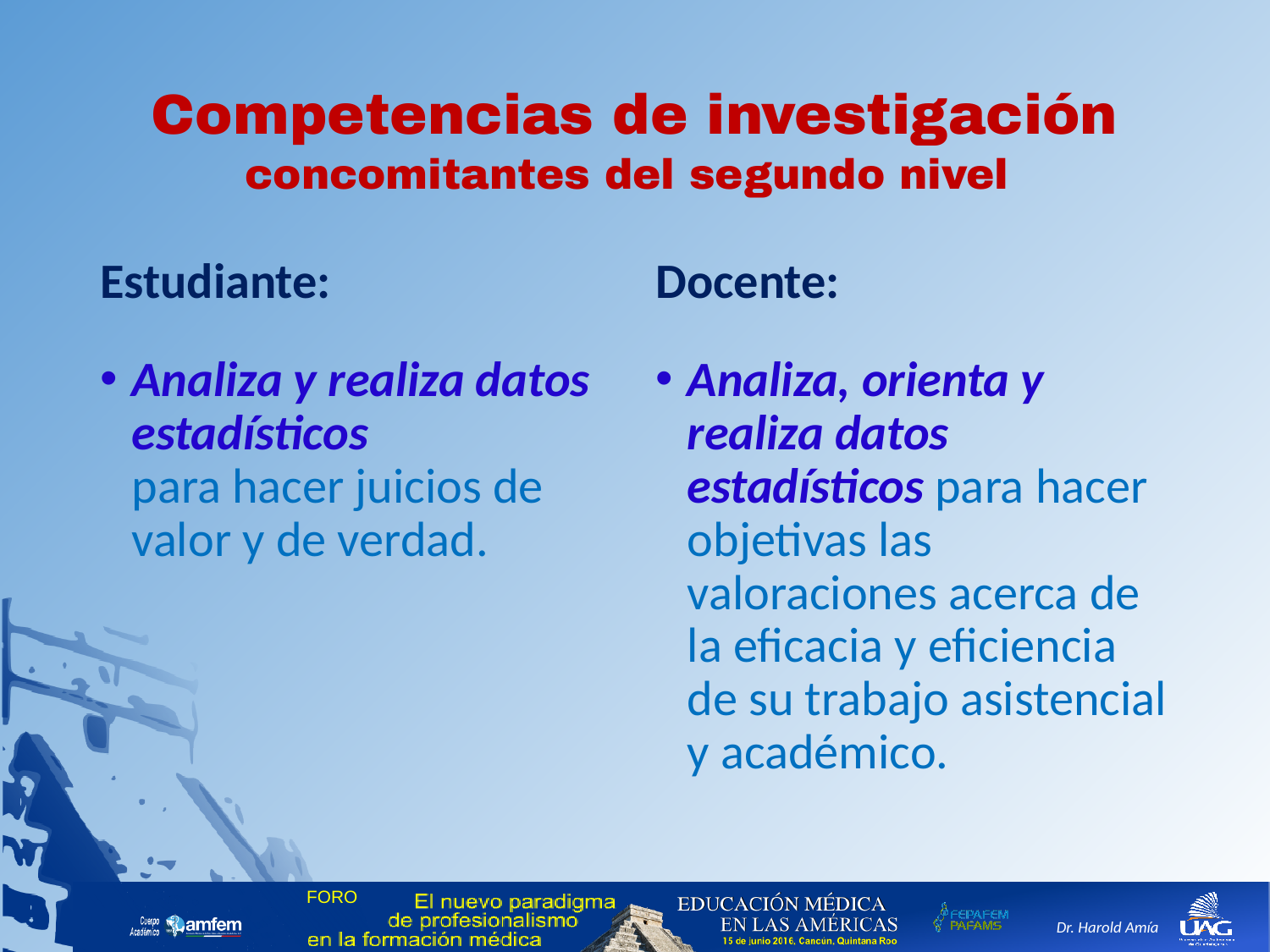

# Competencias de investigación concomitantes del segundo nivel
Estudiante:
Docente:
Analiza y realiza datos estadísticos
para hacer juicios de valor y de verdad.
Analiza, orienta y realiza datos estadísticos para hacer objetivas las valoraciones acerca de la eficacia y eficiencia de su trabajo asistencial y académico.